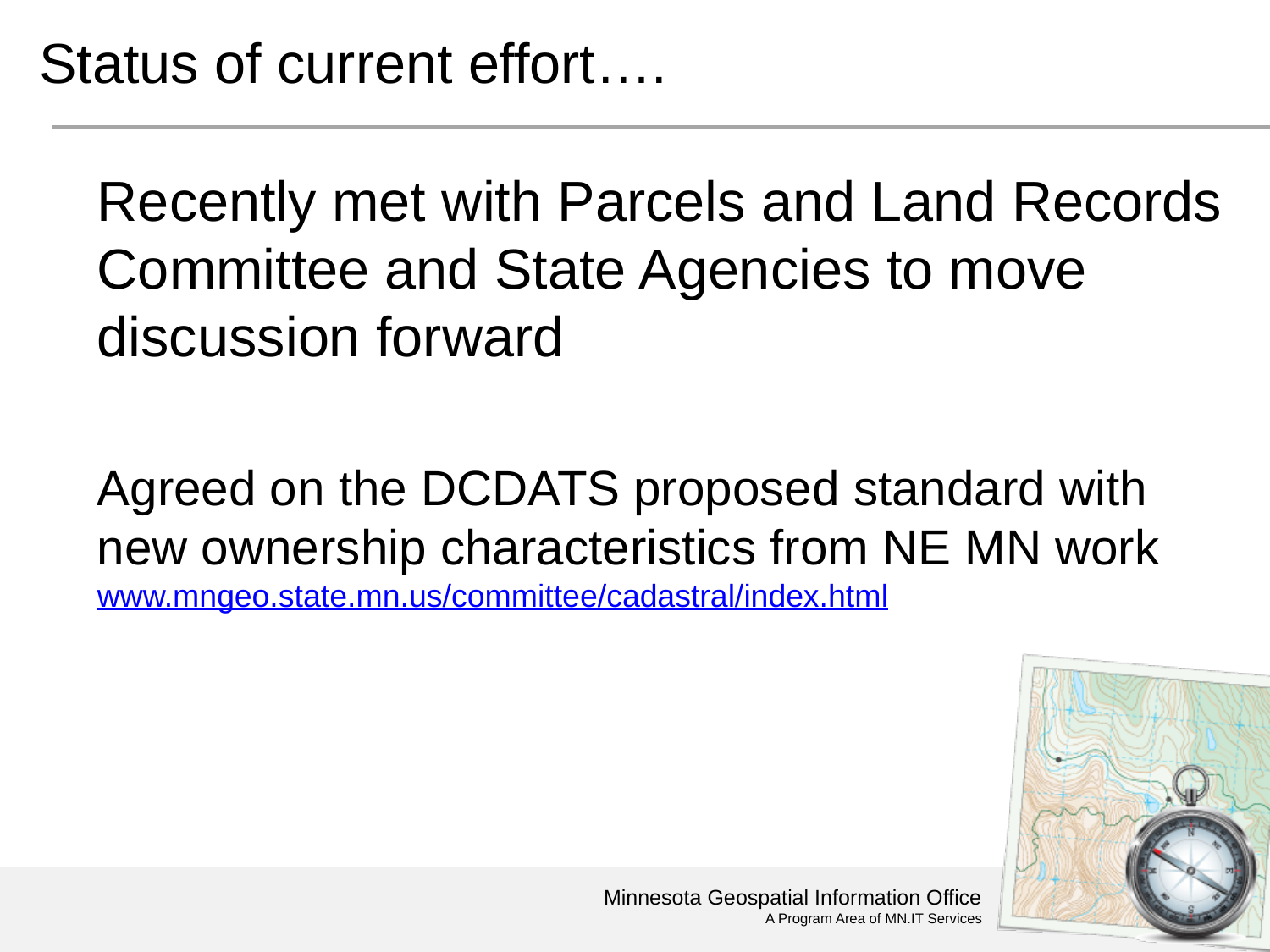

# Status of current effort….
Recently met with Parcels and Land Records Committee and State Agencies to move discussion forward

Agreed on the DCDATS proposed standard with new ownership characteristics from NE MN work www.mngeo.state.mn.us/committee/cadastral/index.html